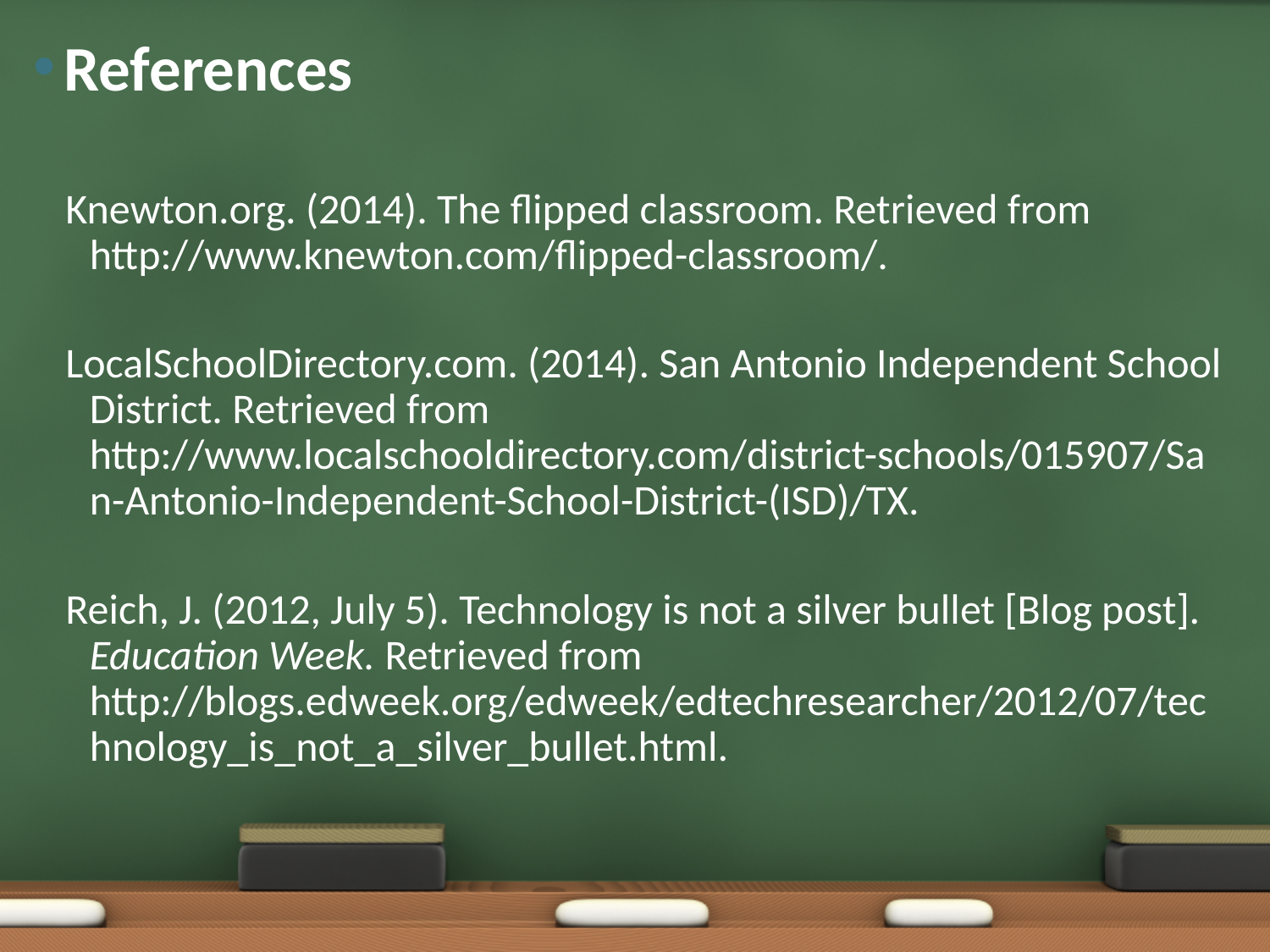

# References
Knewton.org. (2014). The flipped classroom. Retrieved from http://www.knewton.com/flipped-classroom/.

LocalSchoolDirectory.com. (2014). San Antonio Independent School District. Retrieved from http://www.localschooldirectory.com/district-schools/015907/San-Antonio-Independent-School-District-(ISD)/TX.

Reich, J. (2012, July 5). Technology is not a silver bullet [Blog post]. Education Week. Retrieved from http://blogs.edweek.org/edweek/edtechresearcher/2012/07/technology_is_not_a_silver_bullet.html.